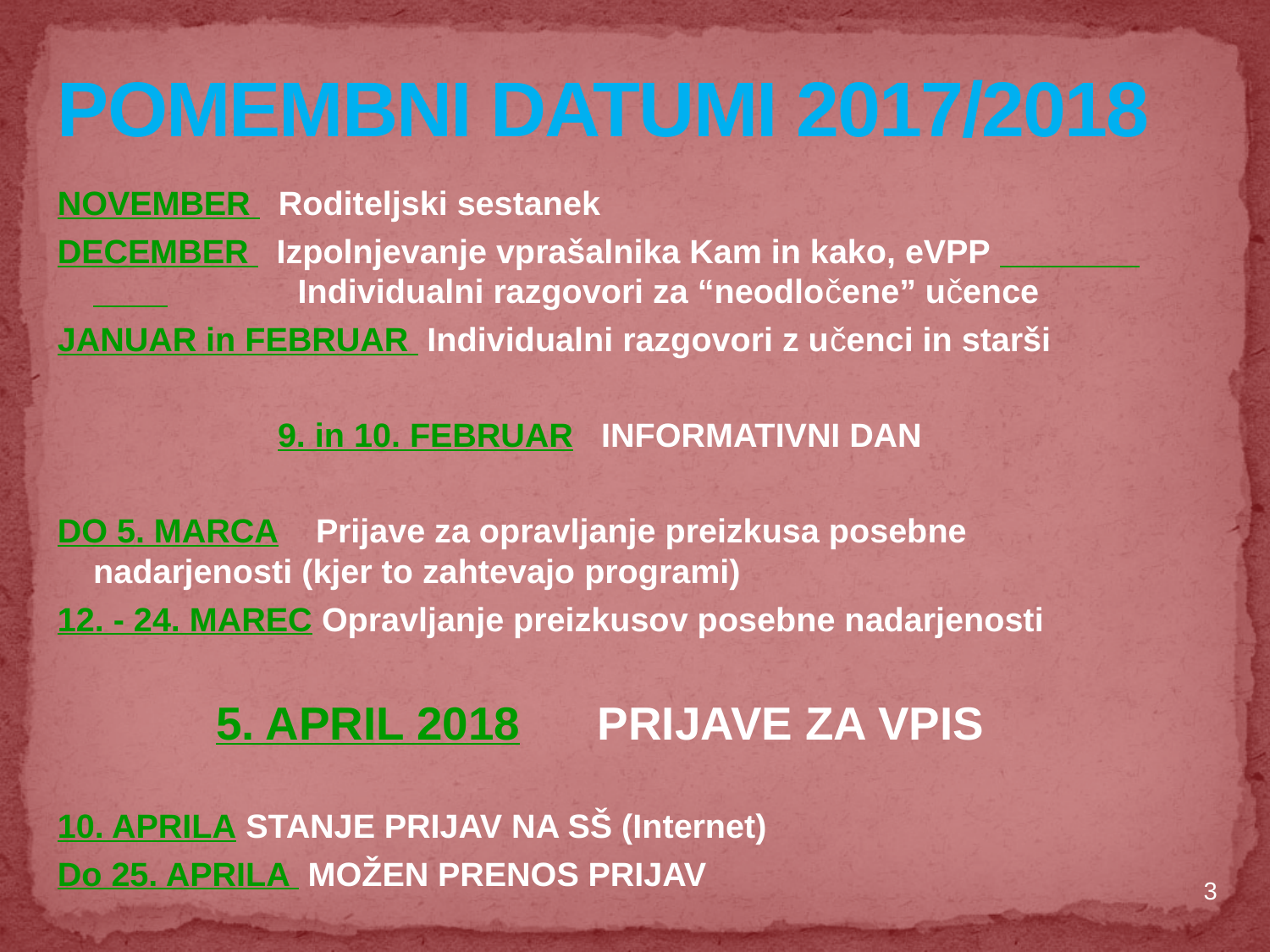

# POMEMBNI DATUMI 2017/2018
NOVEMBER   Roditeljski sestanek
DECEMBER   Izpolnjevanje vprašalnika Kam in kako, eVPP                         	            Individualni razgovori za “neodločene” učence
JANUAR in FEBRUAR  Individualni razgovori z učenci in starši

9. in 10. FEBRUAR   INFORMATIVNI DAN

DO 5. MARCA    Prijave za opravljanje preizkusa posebne 			nadarjenosti (kjer to zahtevajo programi)
12. - 24. MAREC Opravljanje preizkusov posebne nadarjenosti

5. APRIL 2018      PRIJAVE ZA VPIS

10. APRILA STANJE PRIJAV NA SŠ (Internet)
Do 25. APRILA  MOŽEN PRENOS PRIJAV

3